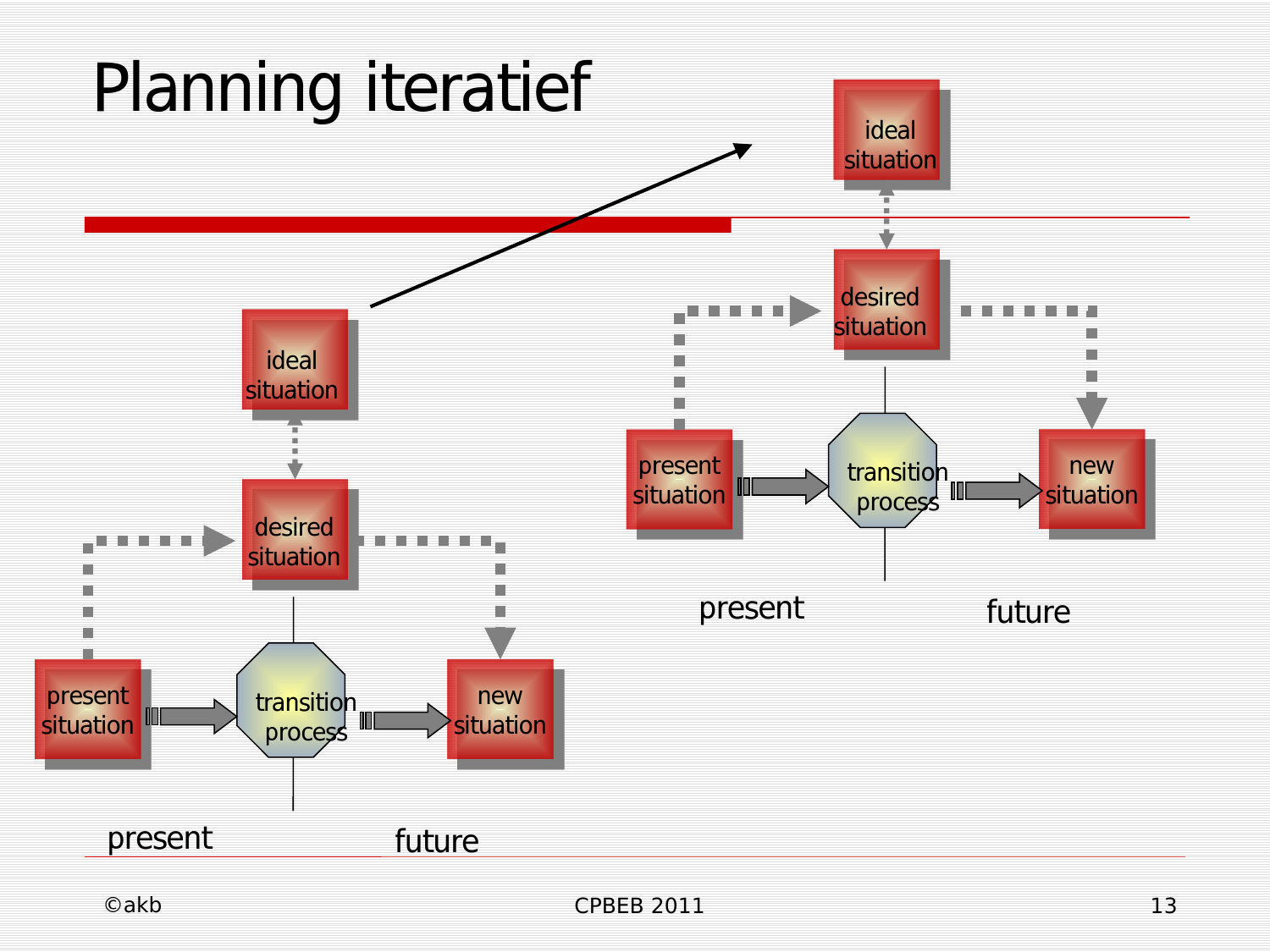

# Planning iteratief

ideal
situation

desired
situation

transition
process
new
situation
present
situation

present
future

ideal
situation

desired
situation

transition
process
new
situation
present
situation

present
future
©akb
CPBEB 2011
13